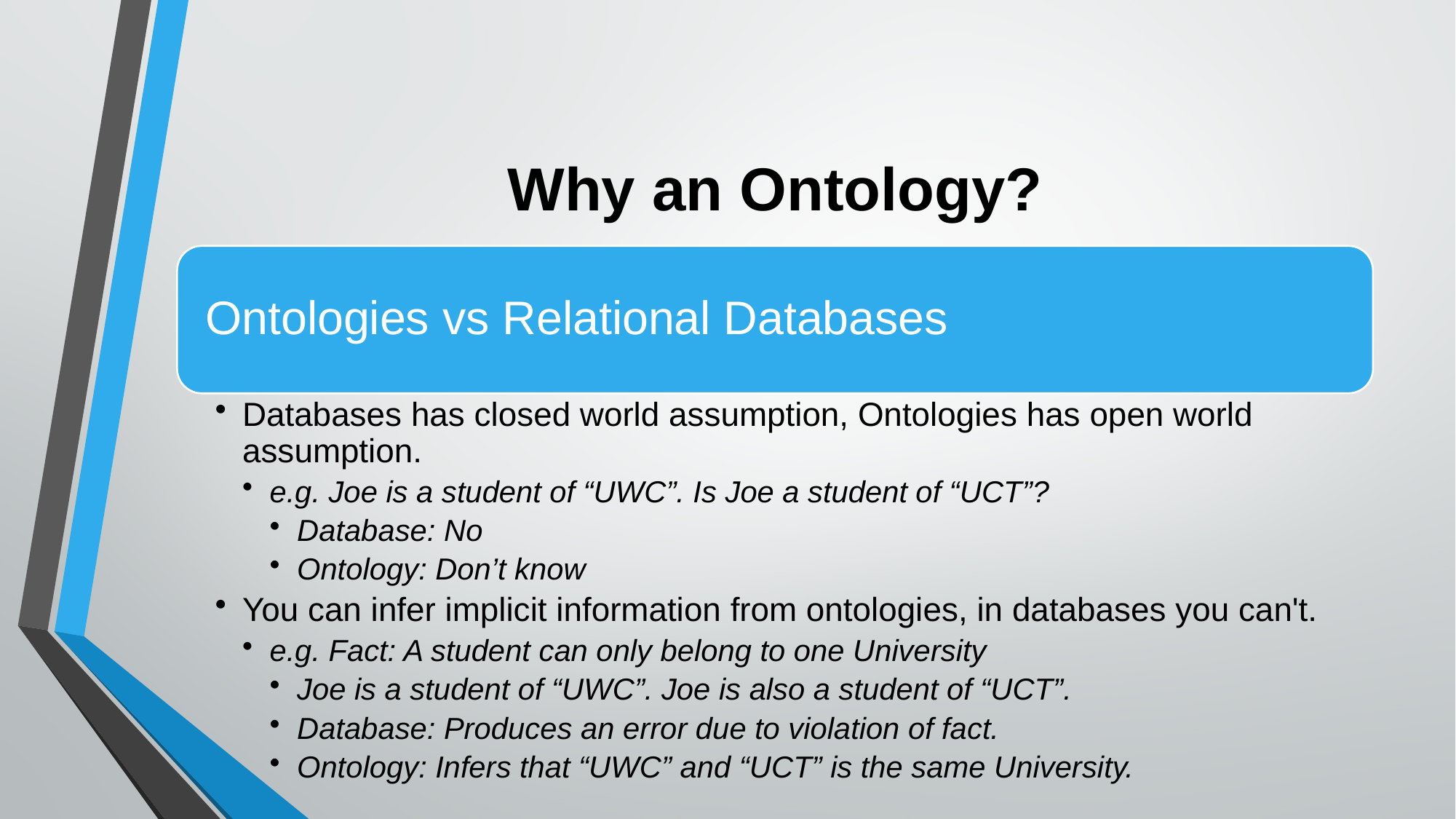

# Why an Ontology?
Ontologies vs Relational Databases
Databases has closed world assumption, Ontologies has open world assumption.
e.g. Joe is a student of “UWC”. Is Joe a student of “UCT”?
Database: No
Ontology: Don’t know
You can infer implicit information from ontologies, in databases you can't.
e.g. Fact: A student can only belong to one University
Joe is a student of “UWC”. Joe is also a student of “UCT”.
Database: Produces an error due to violation of fact.
Ontology: Infers that “UWC” and “UCT” is the same University.